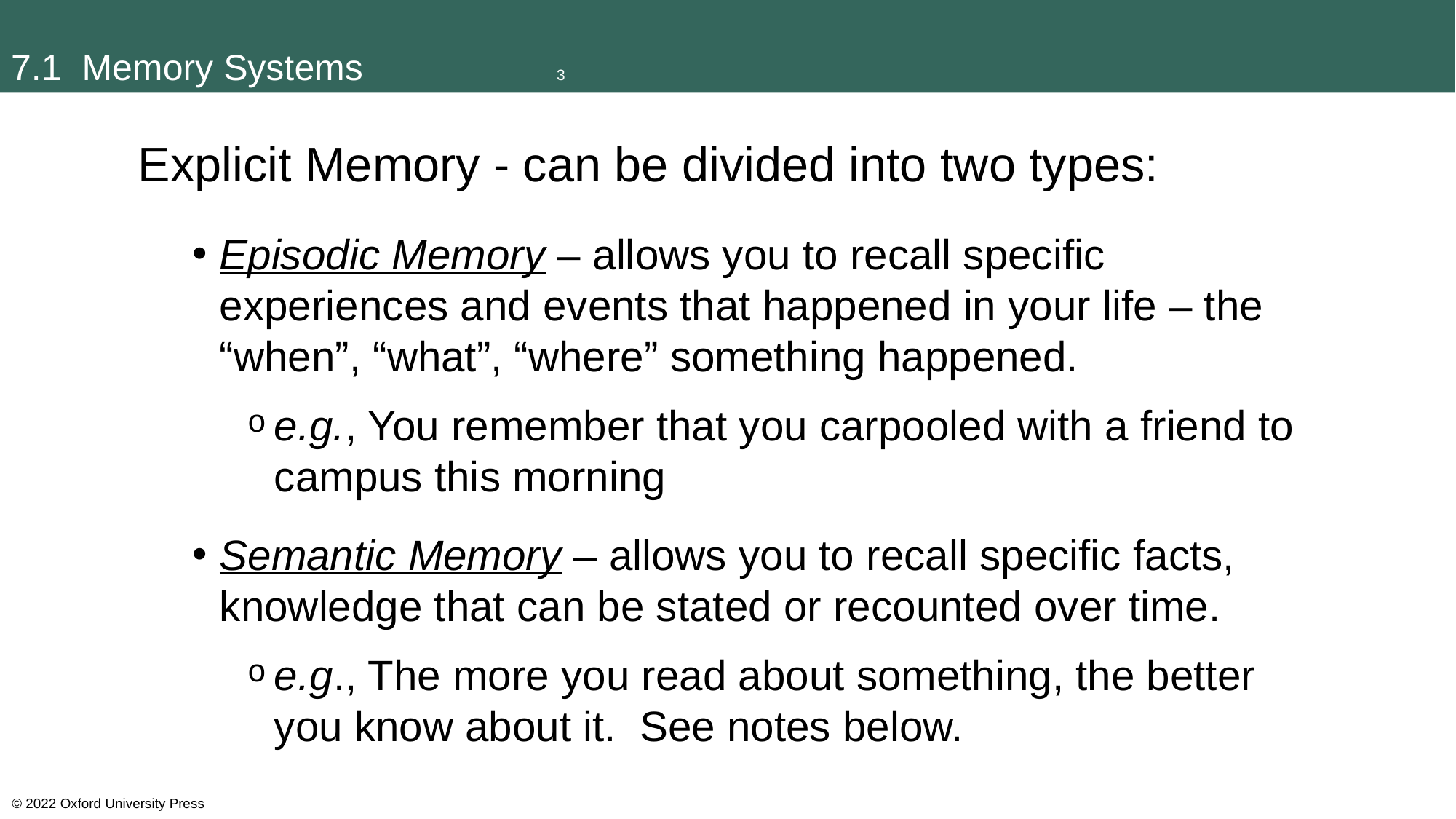

# 7.1  Memory Systems		3
Explicit Memory - can be divided into two types:
Episodic Memory – allows you to recall specific experiences and events that happened in your life – the “when”, “what”, “where” something happened.
e.g., You remember that you carpooled with a friend to campus this morning
Semantic Memory – allows you to recall specific facts, knowledge that can be stated or recounted over time.
e.g., The more you read about something, the better you know about it.  See notes below.